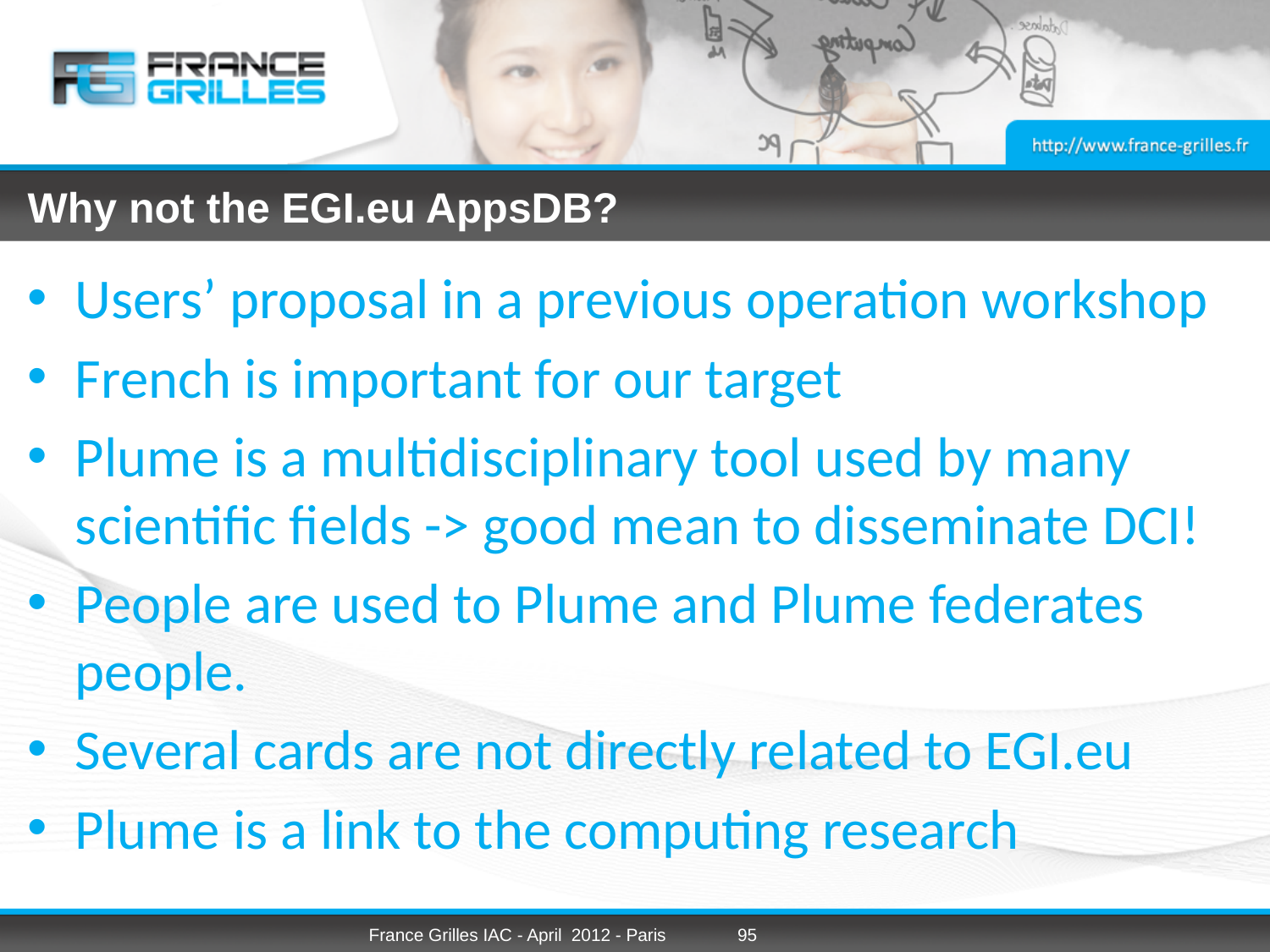

# Why not the EGI.eu AppsDB?
Users’ proposal in a previous operation workshop
French is important for our target
Plume is a multidisciplinary tool used by many scientific fields -> good mean to disseminate DCI!
People are used to Plume and Plume federates people.
Several cards are not directly related to EGI.eu
Plume is a link to the computing research

France Grilles IAC - April  2012 - Paris
95